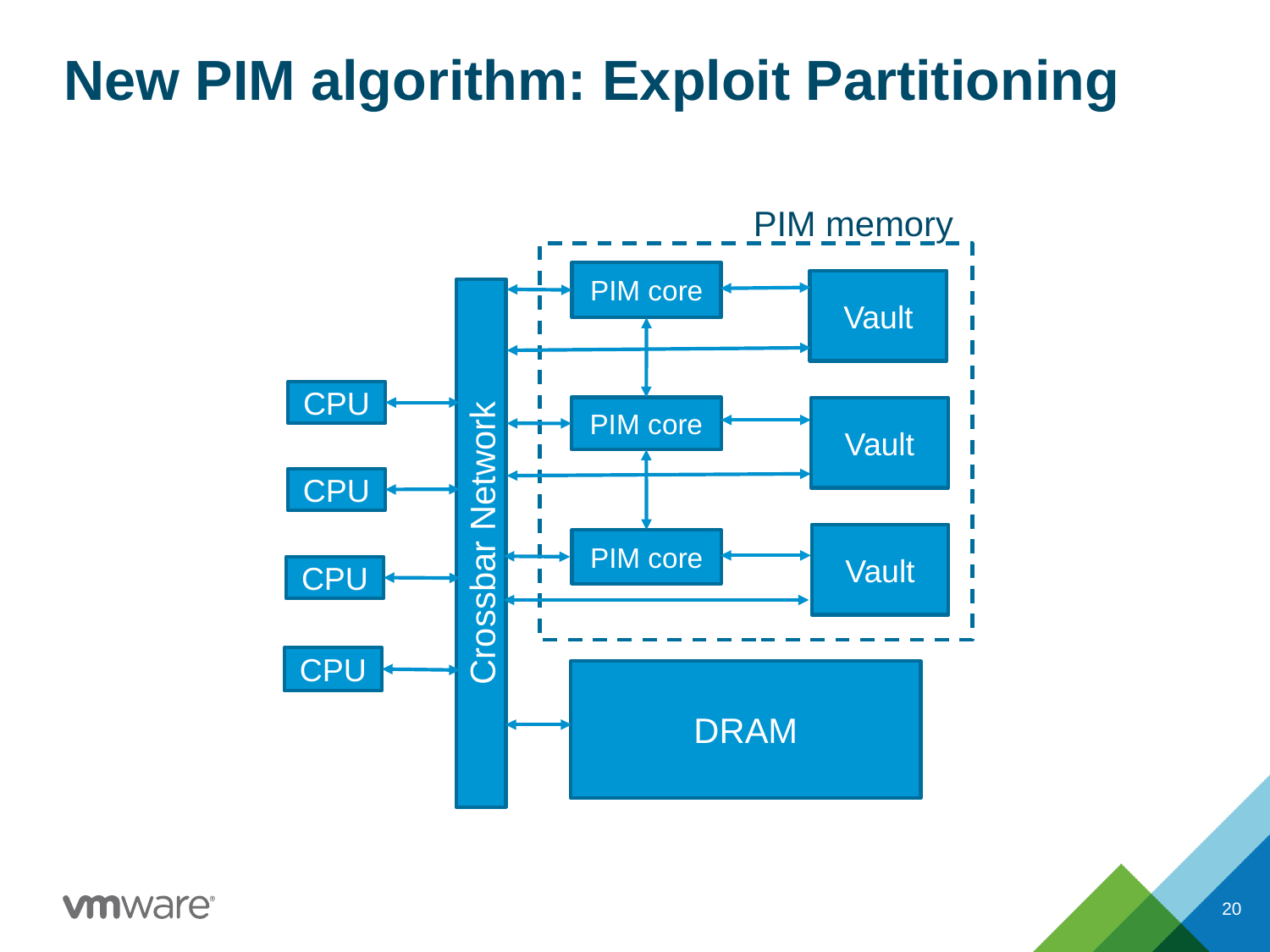

# New PIM algorithm: Exploit Partitioning
PIM memory

PIM core
Vault
CPU
PIM core
Vault
CPU
Crossbar Network
Vault
PIM core
CPU
CPU
DRAM
20